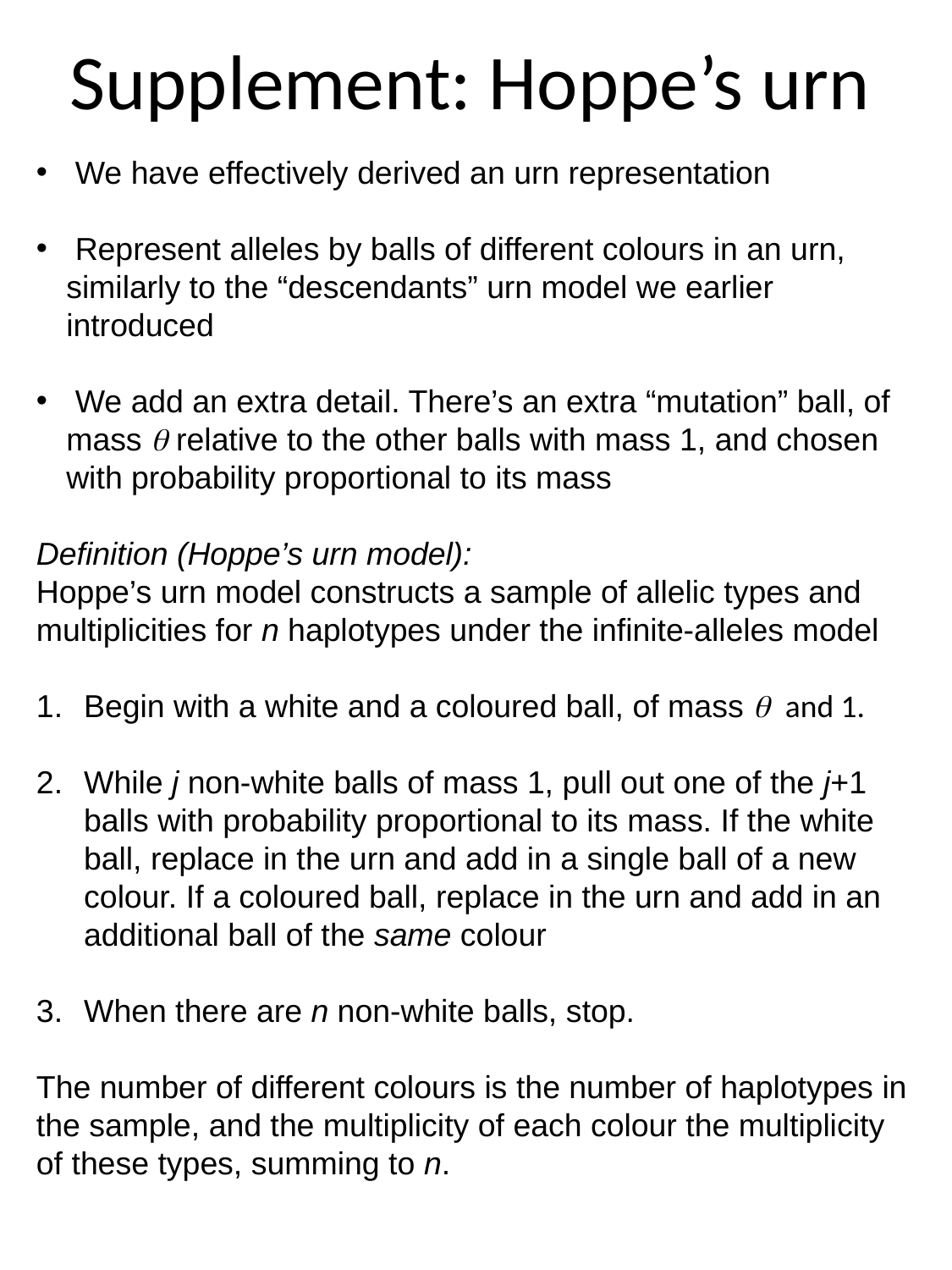

# Supplement: Hoppe’s urn
 We have effectively derived an urn representation

 Represent alleles by balls of different colours in an urn, similarly to the “descendants” urn model we earlier introduced

 We add an extra detail. There’s an extra “mutation” ball, of mass θ relative to the other balls with mass 1, and chosen with probability proportional to its mass

Definition (Hoppe’s urn model):
Hoppe’s urn model constructs a sample of allelic types and multiplicities for n haplotypes under the infinite-alleles model

Begin with a white and a coloured ball, of mass θ and 1.

While j non-white balls of mass 1, pull out one of the j+1 balls with probability proportional to its mass. If the white ball, replace in the urn and add in a single ball of a new colour. If a coloured ball, replace in the urn and add in an additional ball of the same colour

When there are n non-white balls, stop.

The number of different colours is the number of haplotypes in the sample, and the multiplicity of each colour the multiplicity of these types, summing to n.